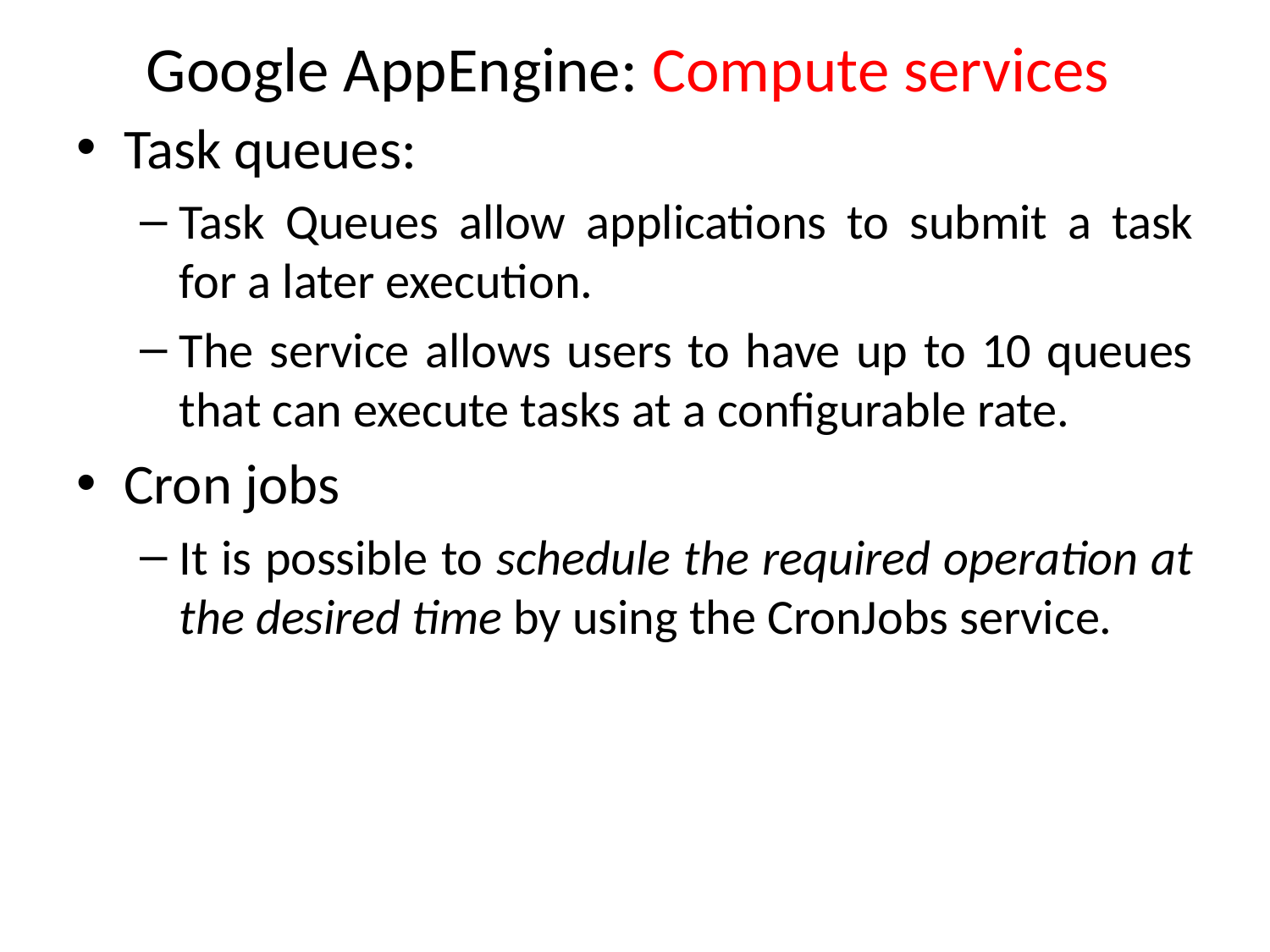

# Google AppEngine: Compute services
Task queues:
Task Queues allow applications to submit a task for a later execution.
The service allows users to have up to 10 queues that can execute tasks at a configurable rate.
Cron jobs
It is possible to schedule the required operation at the desired time by using the CronJobs service.